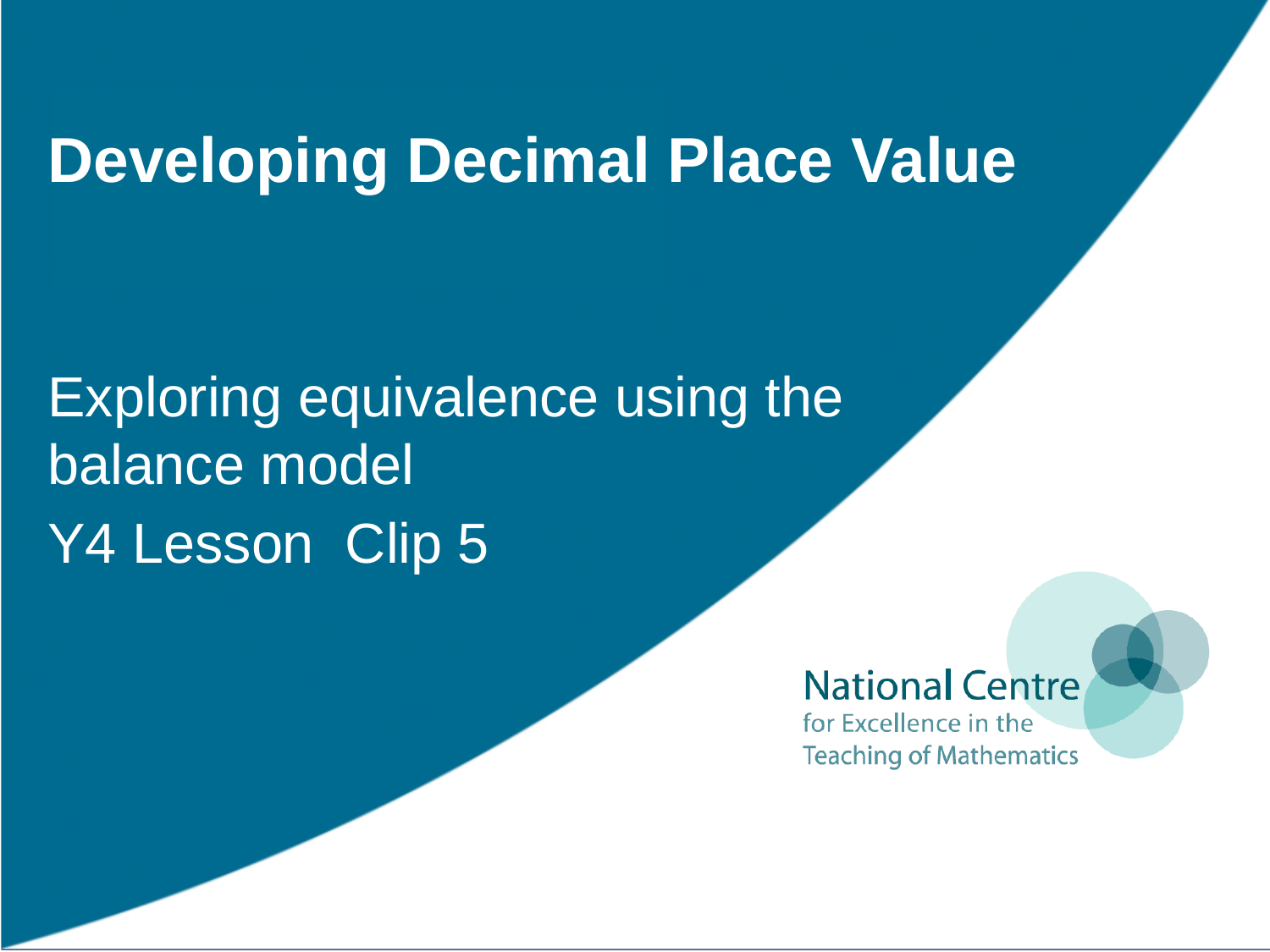

# Developing Decimal Place Value
Exploring equivalence using the balance model
Y4 Lesson  Clip 5